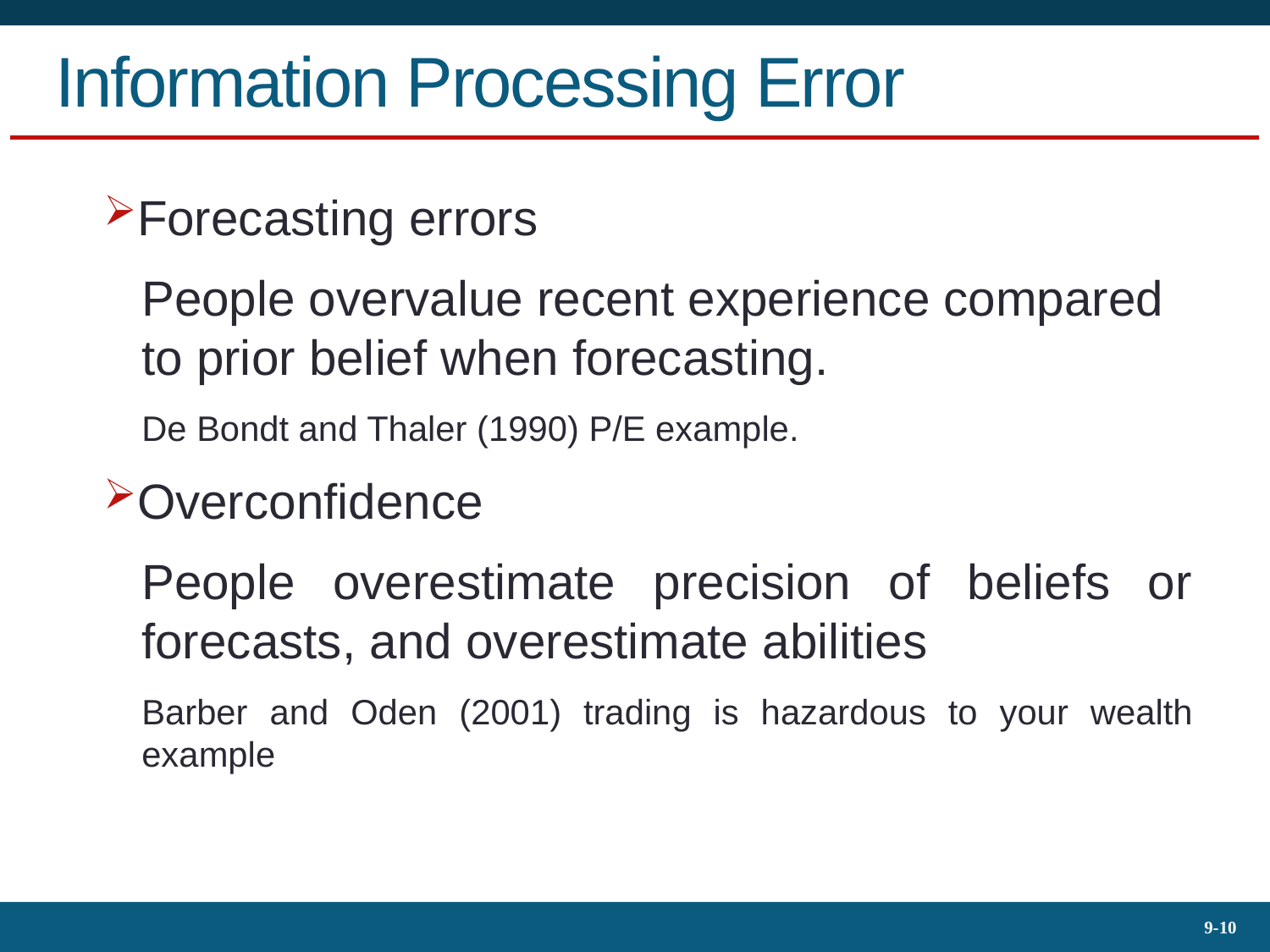

# Information Processing Error
Forecasting errors
People overvalue recent experience compared to prior belief when forecasting.
De Bondt and Thaler (1990) P/E example.
Overconfidence
People overestimate precision of beliefs or forecasts, and overestimate abilities
Barber and Oden (2001) trading is hazardous to your wealth example